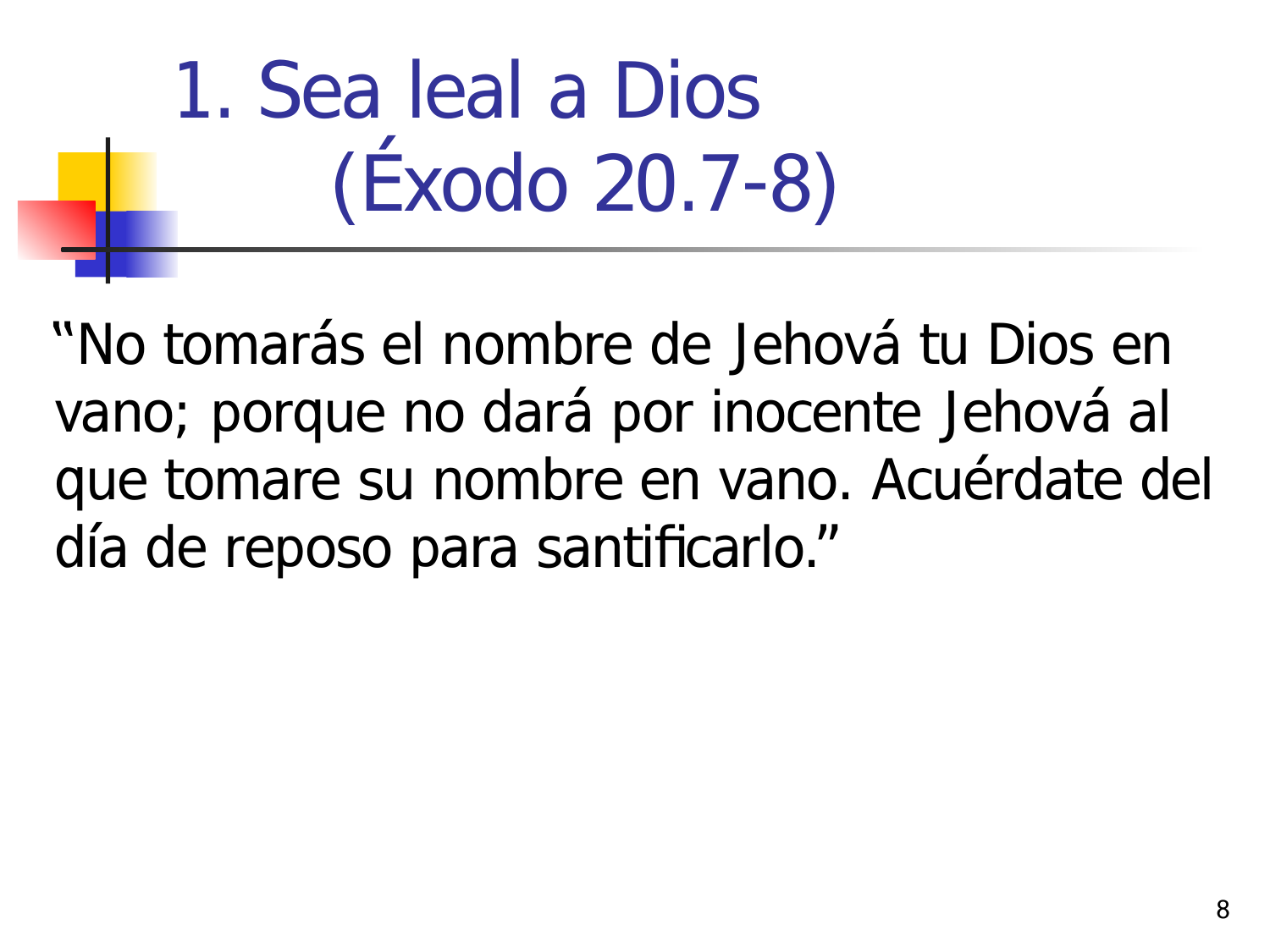

# Sea leal a Dios                       (Éxodo 20.7-8)
“No tomarás el nombre de Jehová tu Dios en vano; porque no dará por inocente Jehová al que tomare su nombre en vano. Acuérdate del día de reposo para santificarlo.”
8